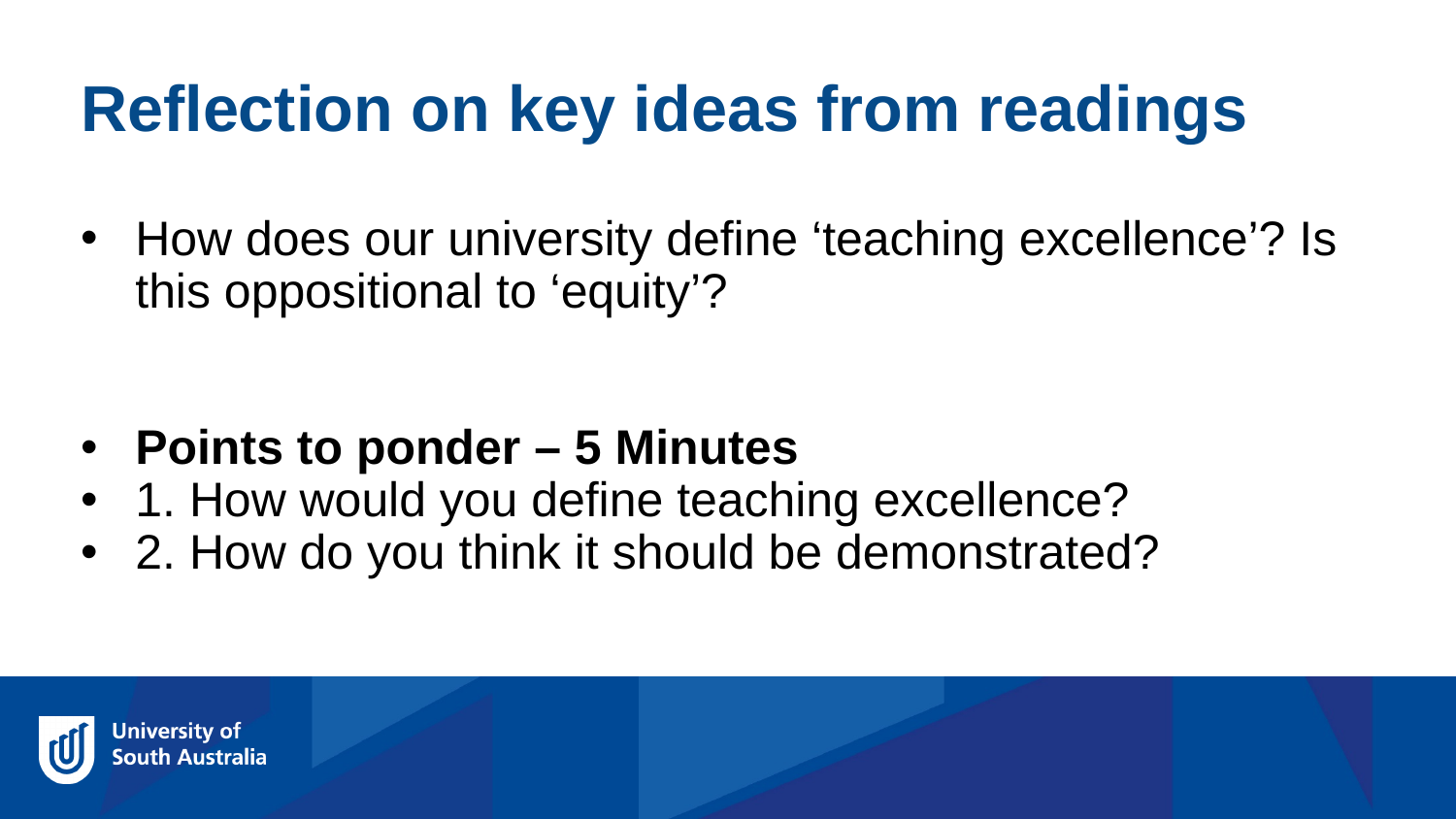

Reflection on key ideas from readings

How does our university define ‘teaching excellence’? Is this oppositional to ‘equity’?

Points to ponder – 5 Minutes
1. How would you define teaching excellence?
2. How do you think it should be demonstrated?